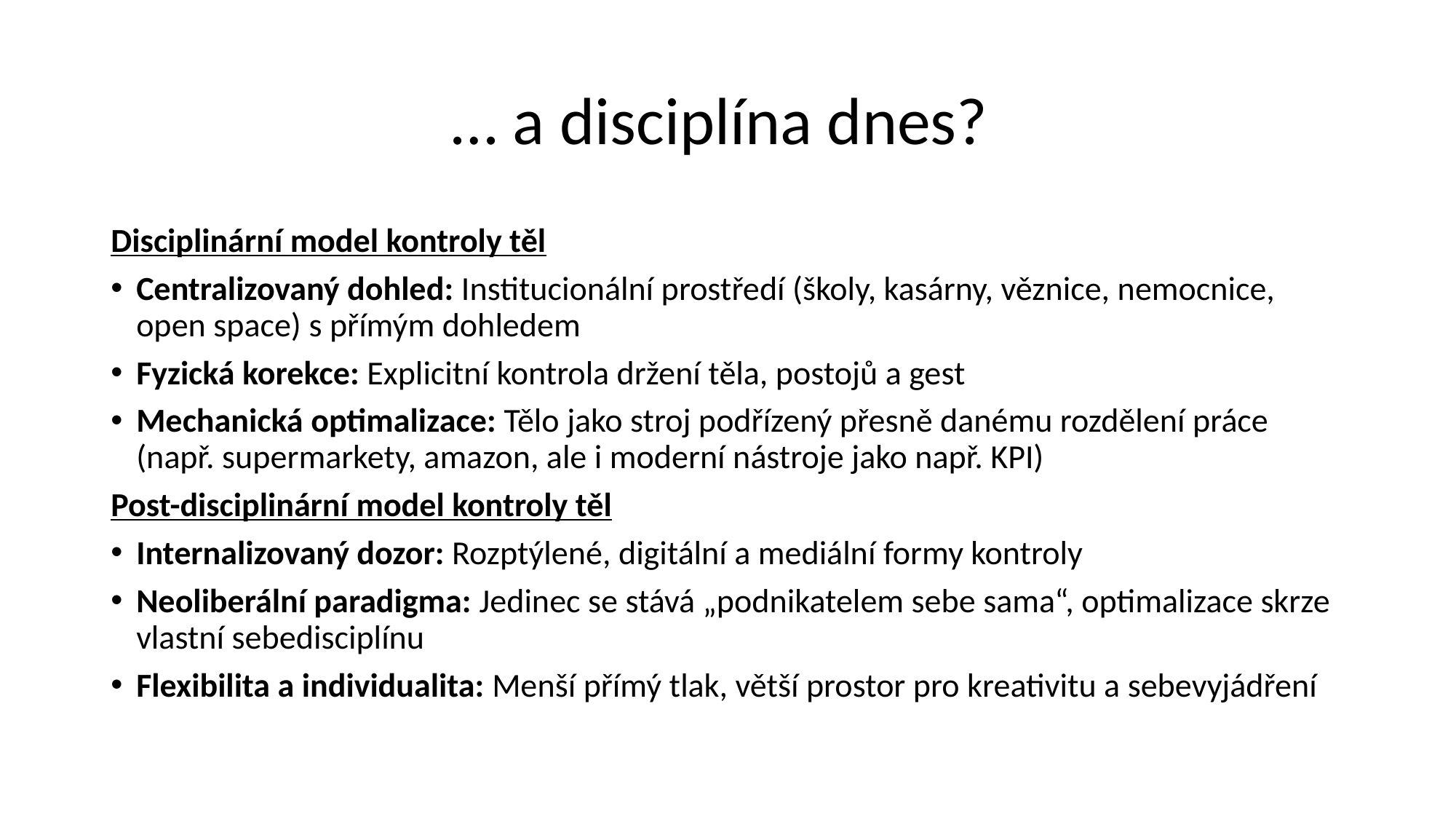

# … a disciplína dnes?
Disciplinární model kontroly těl
Centralizovaný dohled: Institucionální prostředí (školy, kasárny, věznice, nemocnice, open space) s přímým dohledem
Fyzická korekce: Explicitní kontrola držení těla, postojů a gest
Mechanická optimalizace: Tělo jako stroj podřízený přesně danému rozdělení práce (např. supermarkety, amazon, ale i moderní nástroje jako např. KPI)
Post-disciplinární model kontroly těl
Internalizovaný dozor: Rozptýlené, digitální a mediální formy kontroly
Neoliberální paradigma: Jedinec se stává „podnikatelem sebe sama“, optimalizace skrze vlastní sebedisciplínu
Flexibilita a individualita: Menší přímý tlak, větší prostor pro kreativitu a sebevyjádření